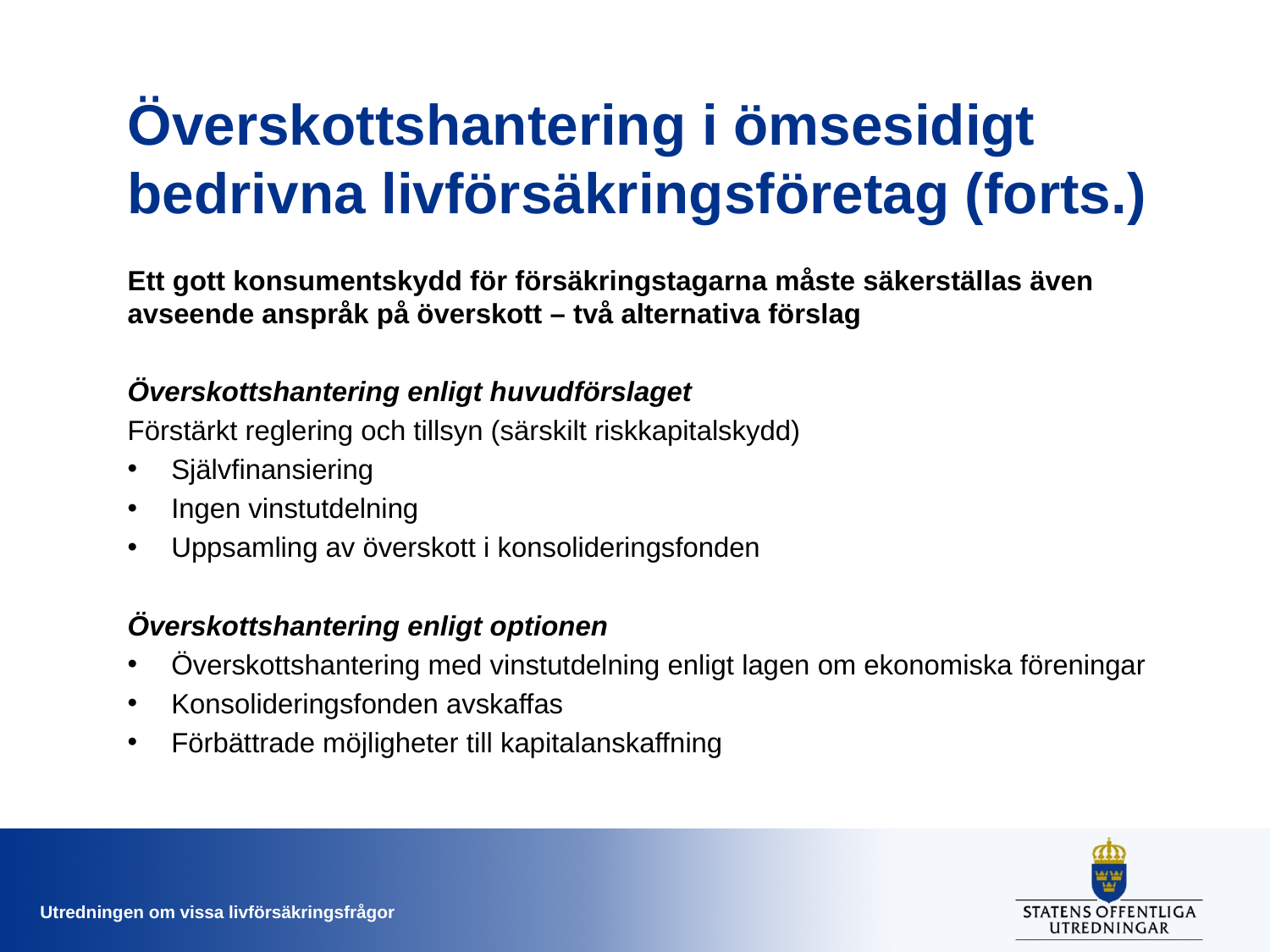

# Överskottshantering i ömsesidigt bedrivna livförsäkringsföretag (forts.)
Ett gott konsumentskydd för försäkringstagarna måste säkerställas även avseende anspråk på överskott – två alternativa förslag

Överskottshantering enligt huvudförslaget
Förstärkt reglering och tillsyn (särskilt riskkapitalskydd)
Självfinansiering
Ingen vinstutdelning
Uppsamling av överskott i konsolideringsfonden

Överskottshantering enligt optionen
Överskottshantering med vinstutdelning enligt lagen om ekonomiska föreningar
Konsolideringsfonden avskaffas
Förbättrade möjligheter till kapitalanskaffning